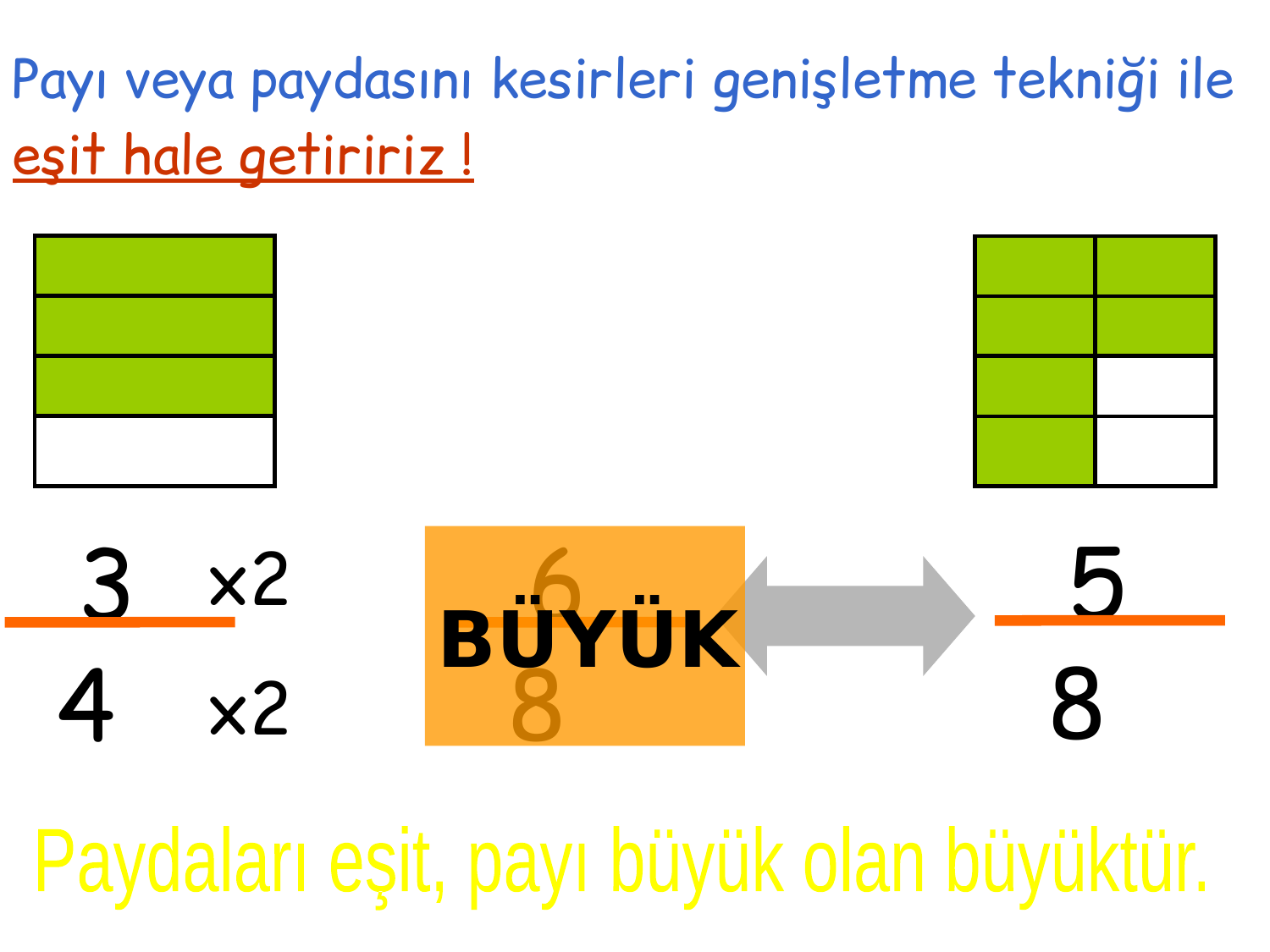

Payı veya paydasını kesirleri genişletme tekniği ile eşit hale getiririz !

5
8

3
4

6
8

x2
BÜYÜK

x2
Paydaları eşit, payı büyük olan büyüktür.